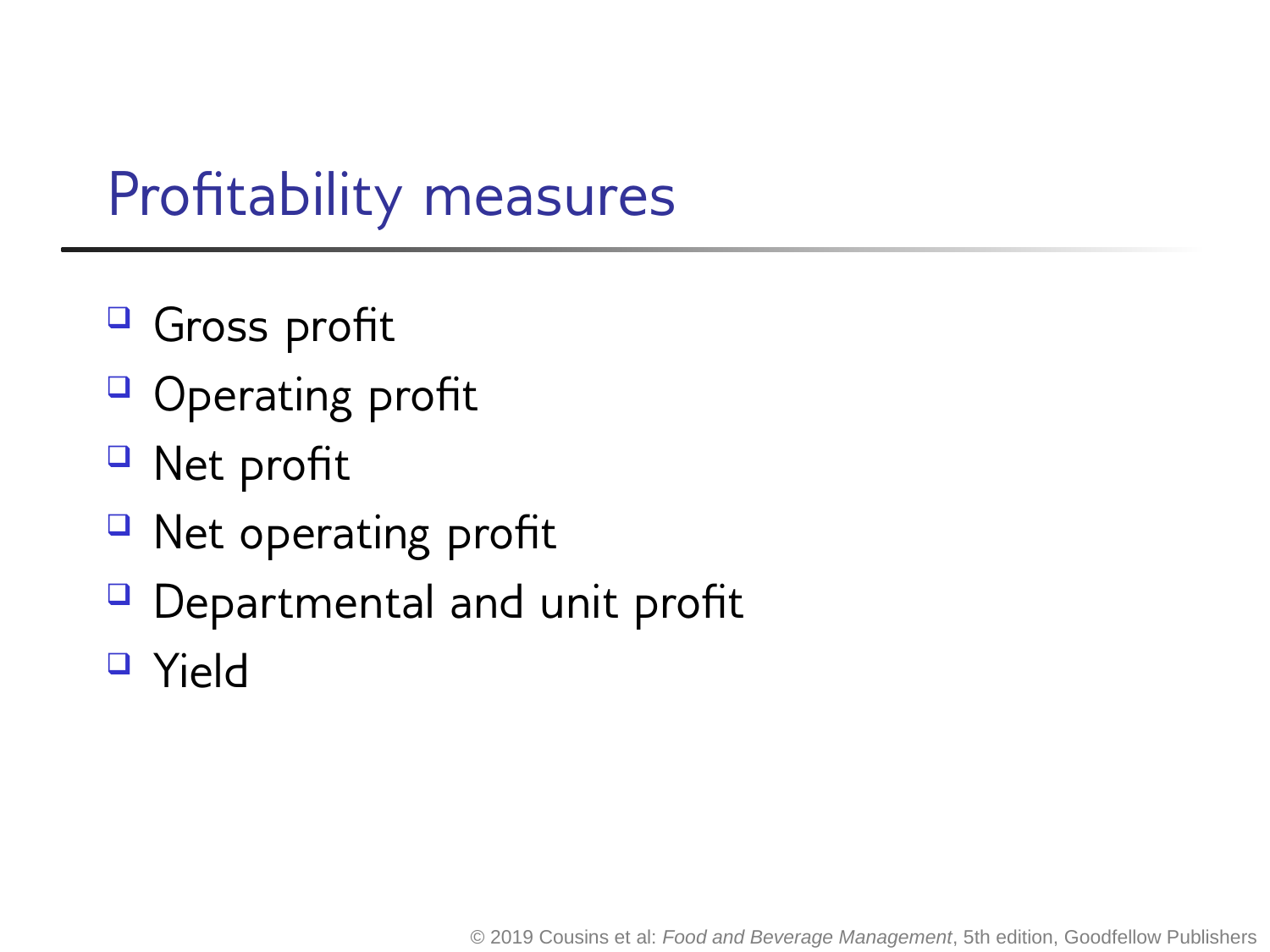

# Profitability measures
Gross profit
Operating profit
Net profit
Net operating profit
Departmental and unit profit
Yield